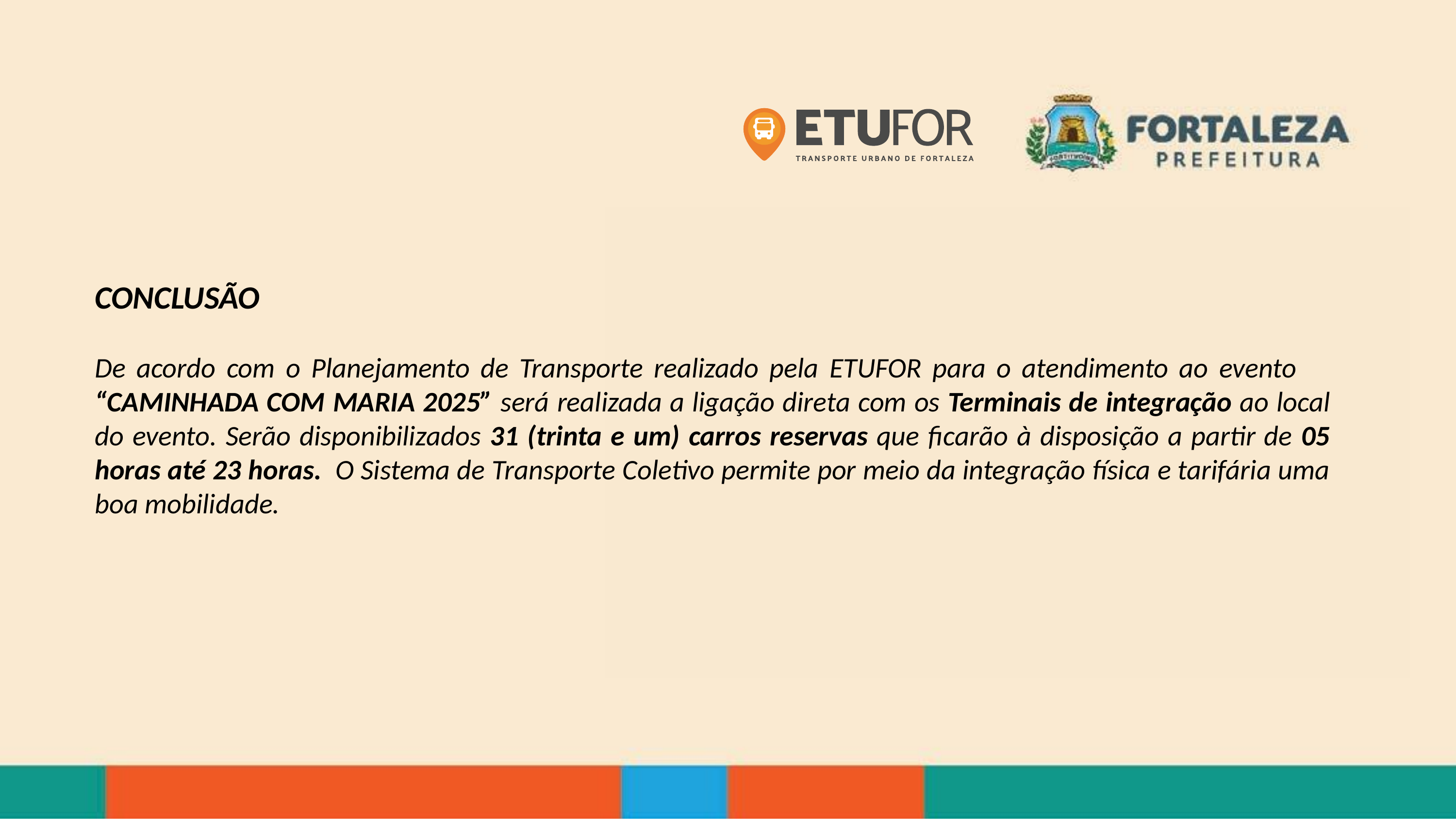

CONCLUSÃO

De acordo com o Planejamento de Transporte realizado pela ETUFOR para o atendimento ao evento    “CAMINHADA COM MARIA 2025” será realizada a ligação direta com os Terminais de integração ao local do evento. Serão disponibilizados 31 (trinta e um) carros reservas que ficarão à disposição a partir de 05 horas até 23 horas.  O Sistema de Transporte Coletivo permite por meio da integração física e tarifária uma boa mobilidade.